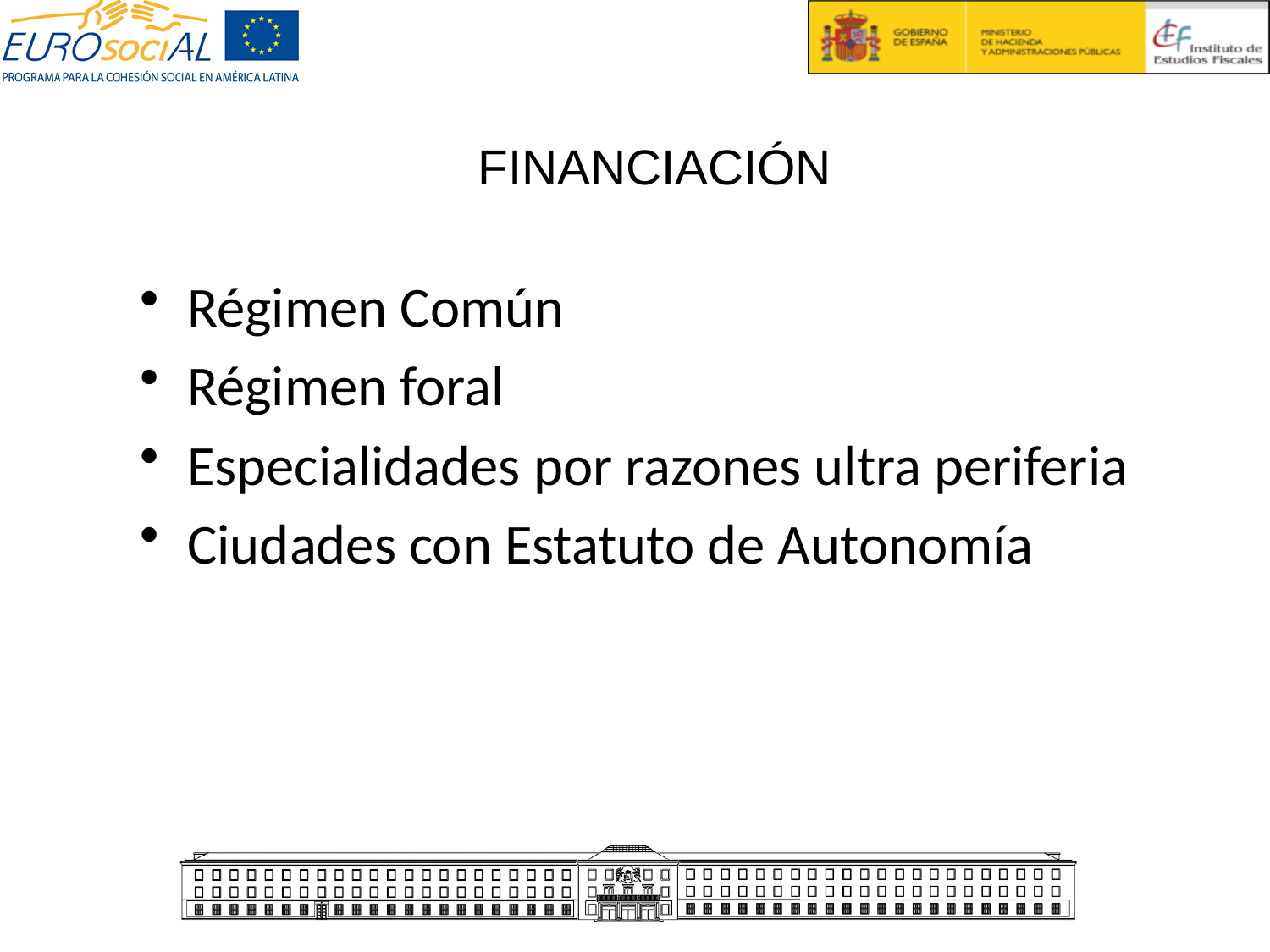

FINANCIACIÓN
Régimen Común
Régimen foral
Especialidades por razones ultra periferia
Ciudades con Estatuto de Autonomía